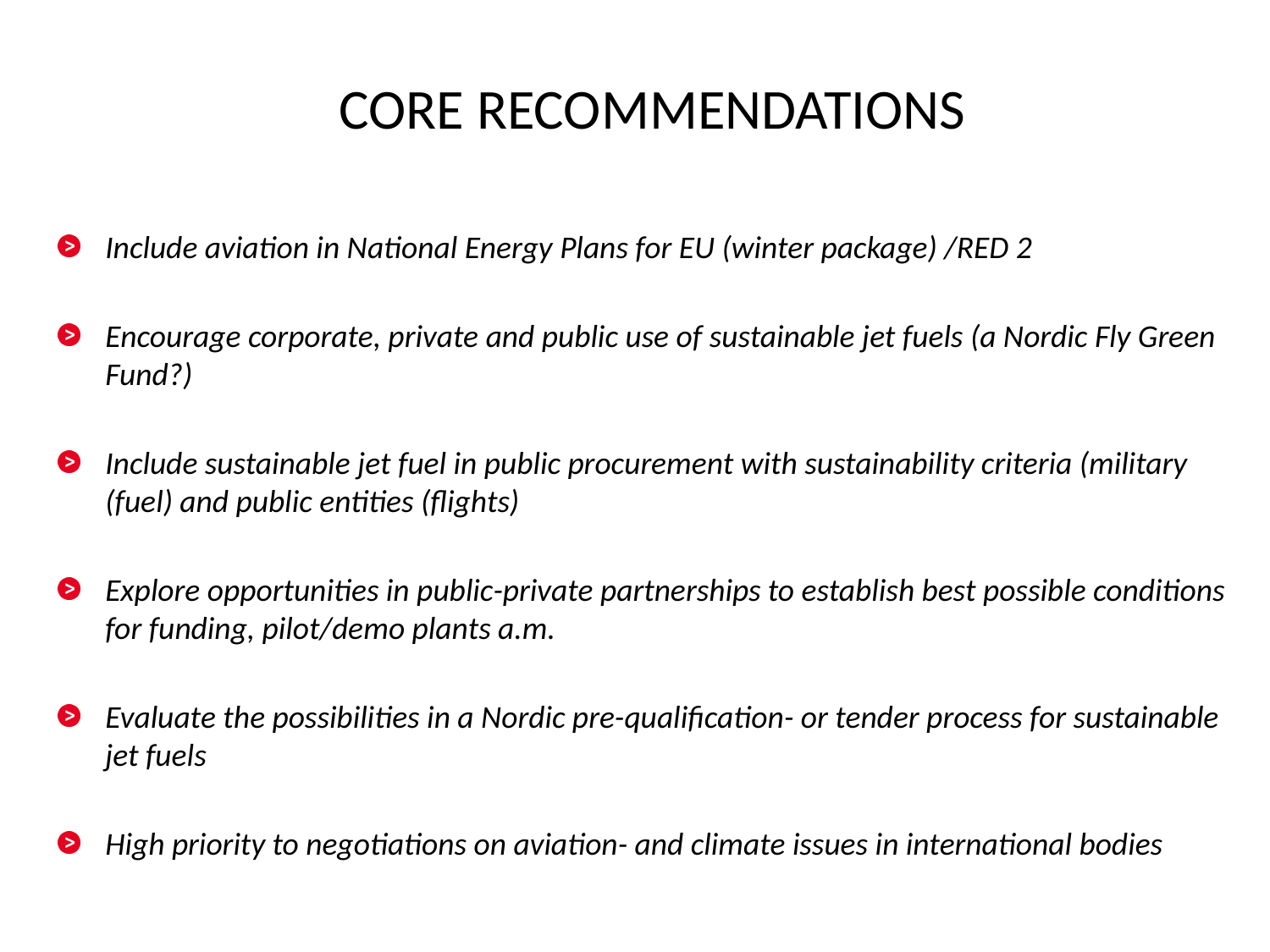

# CORE RECOMMENDATIONS

Include aviation in National Energy Plans for EU (winter package) /RED 2

Encourage corporate, private and public use of sustainable jet fuels (a Nordic Fly Green Fund?)

Include sustainable jet fuel in public procurement with sustainability criteria (military (fuel) and public entities (flights)

Explore opportunities in public-private partnerships to establish best possible conditions for funding, pilot/demo plants a.m.

Evaluate the possibilities in a Nordic pre-qualification- or tender process for sustainable jet fuels

High priority to negotiations on aviation- and climate issues in international bodies